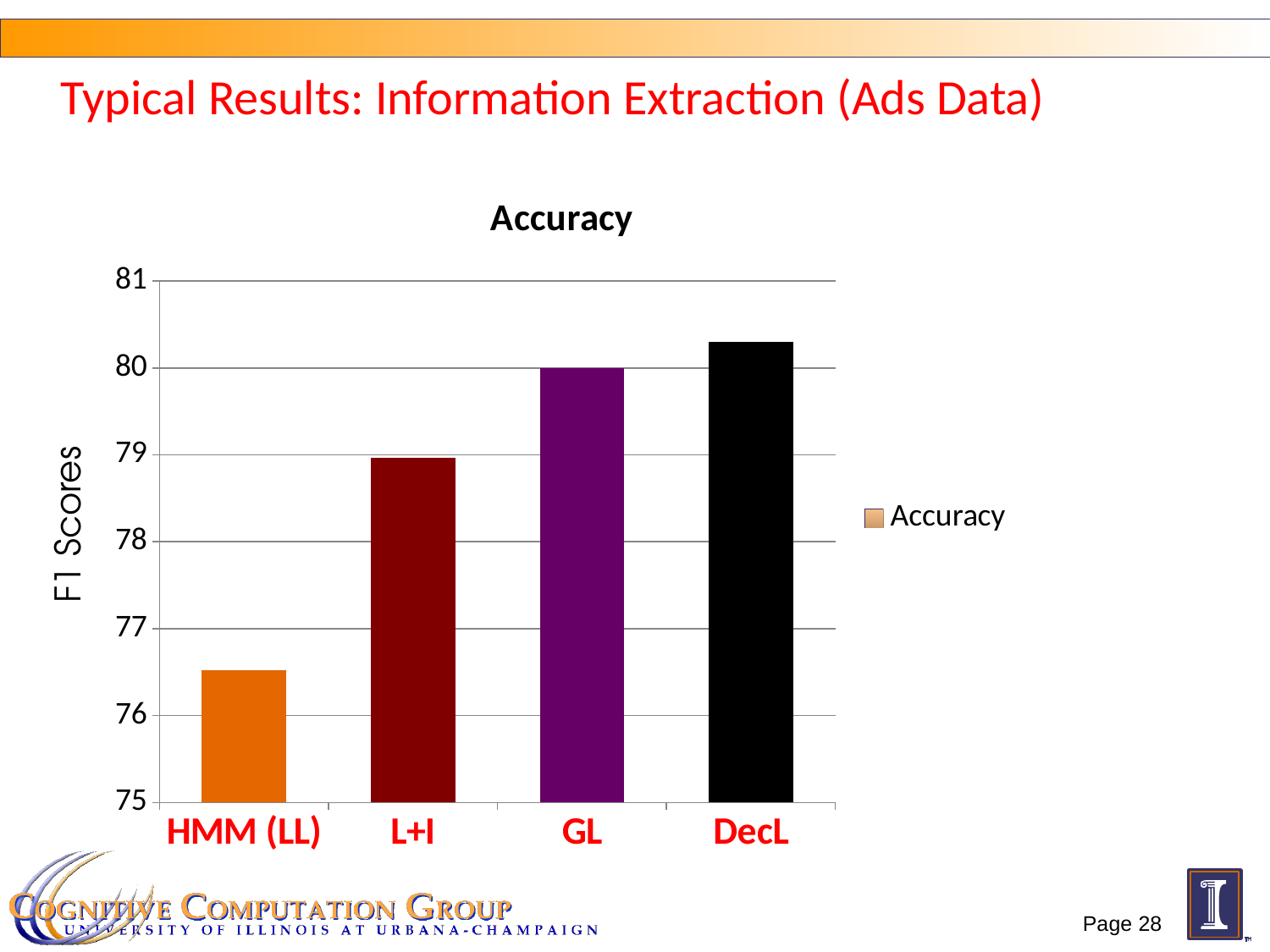

# Typical Results: Information Extraction (Ads Data)

### Chart:

| Category | Accuracy |
|---|---|
| HMM (LL) | 76.52 |
| L+I | 78.97 |
| GL | 80.0 |
| DecL | 80.3 |
F1 Scores
Page 28